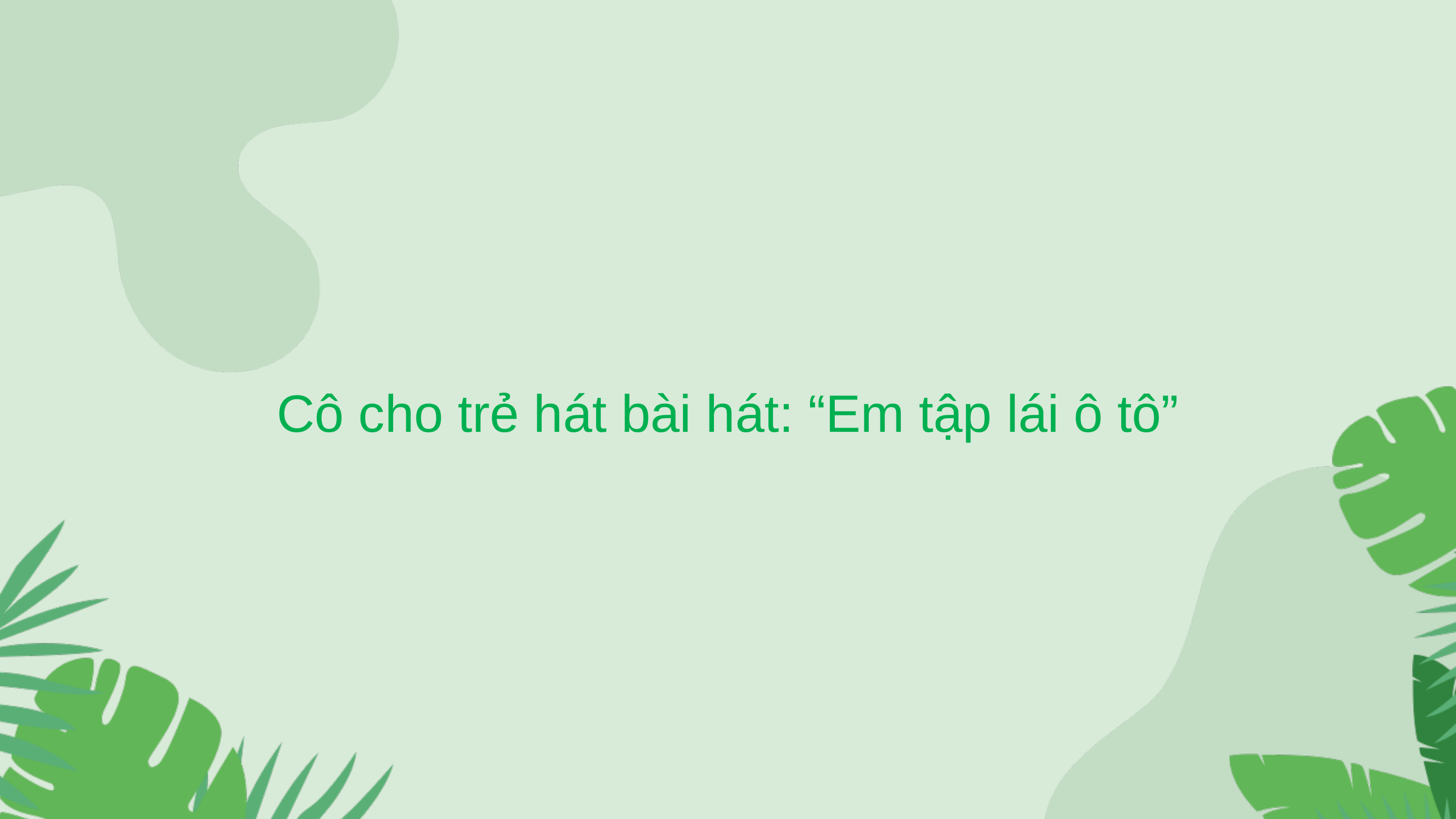

Cô cho trẻ hát bài hát: “Em tập lái ô tô”